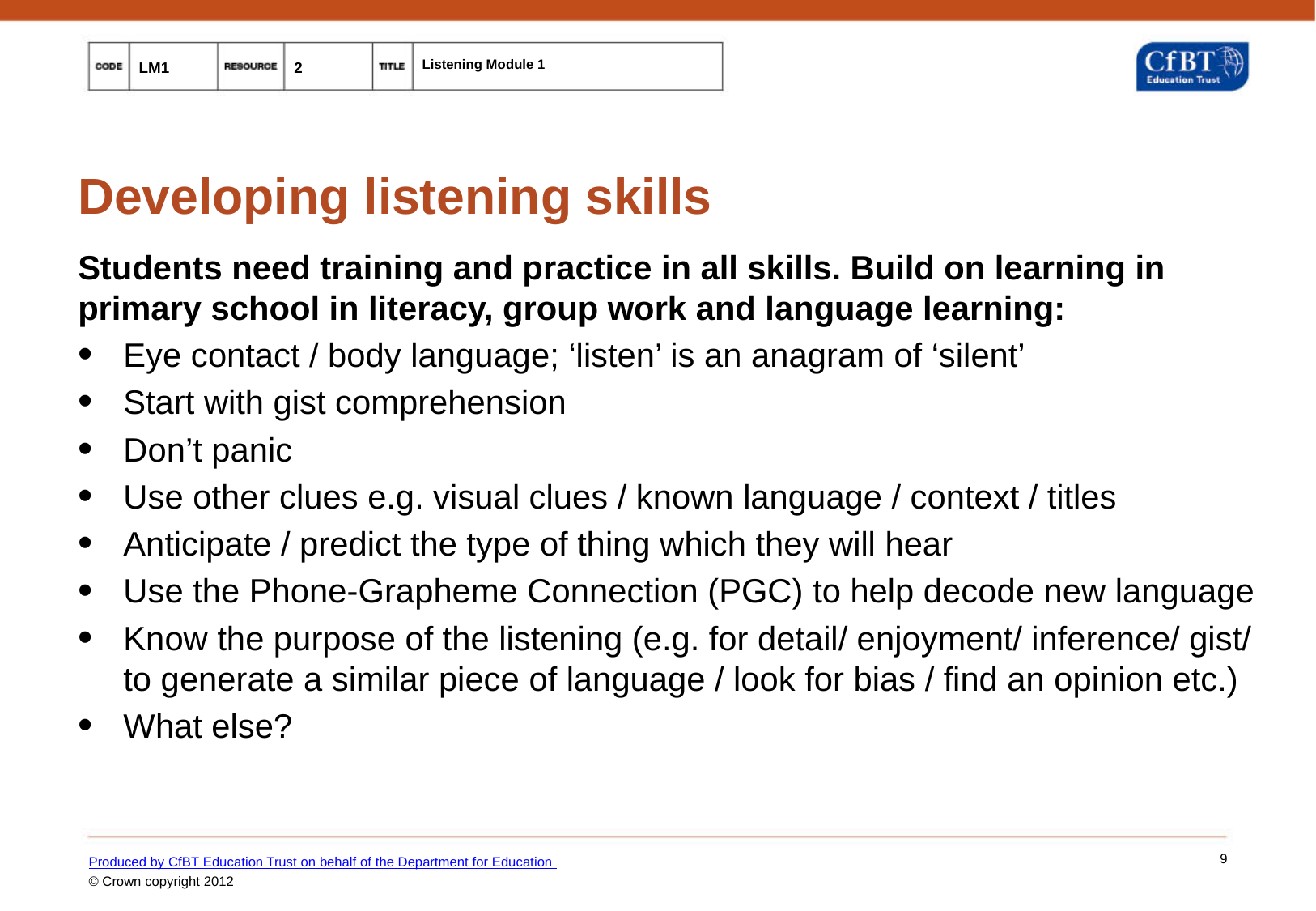

# Developing listening skills
Students need training and practice in all skills. Build on learning in primary school in literacy, group work and language learning:
Eye contact / body language; ‘listen’ is an anagram of ‘silent’
Start with gist comprehension
Don’t panic
Use other clues e.g. visual clues / known language / context / titles
Anticipate / predict the type of thing which they will hear
Use the Phone-Grapheme Connection (PGC) to help decode new language
Know the purpose of the listening (e.g. for detail/ enjoyment/ inference/ gist/ to generate a similar piece of language / look for bias / find an opinion etc.)
What else?